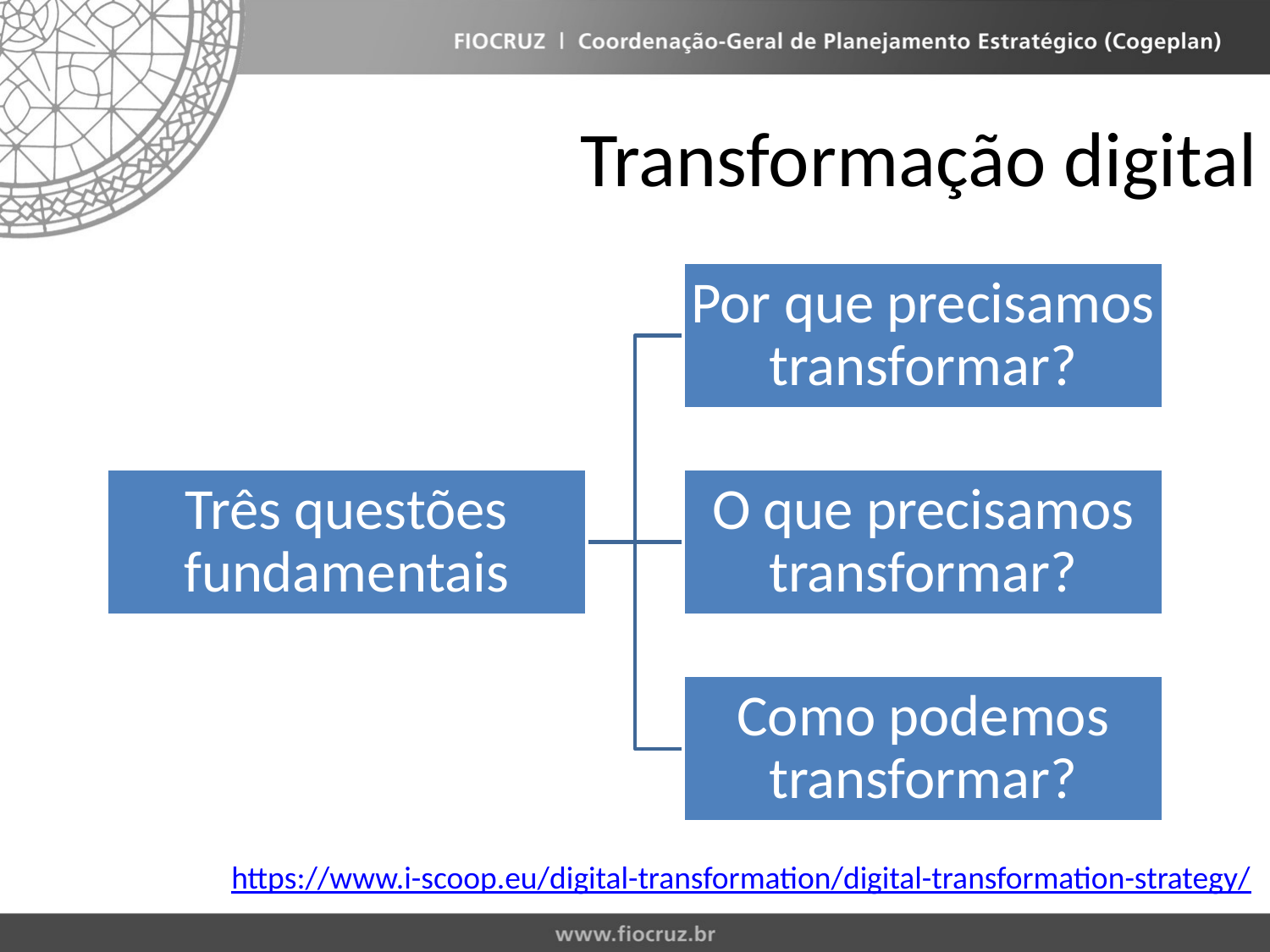

# Transformação digital
Três questões fundamentais
Por que precisamos transformar?
O que precisamos transformar?
Como podemos transformar?
https://www.i-scoop.eu/digital-transformation/digital-transformation-strategy/